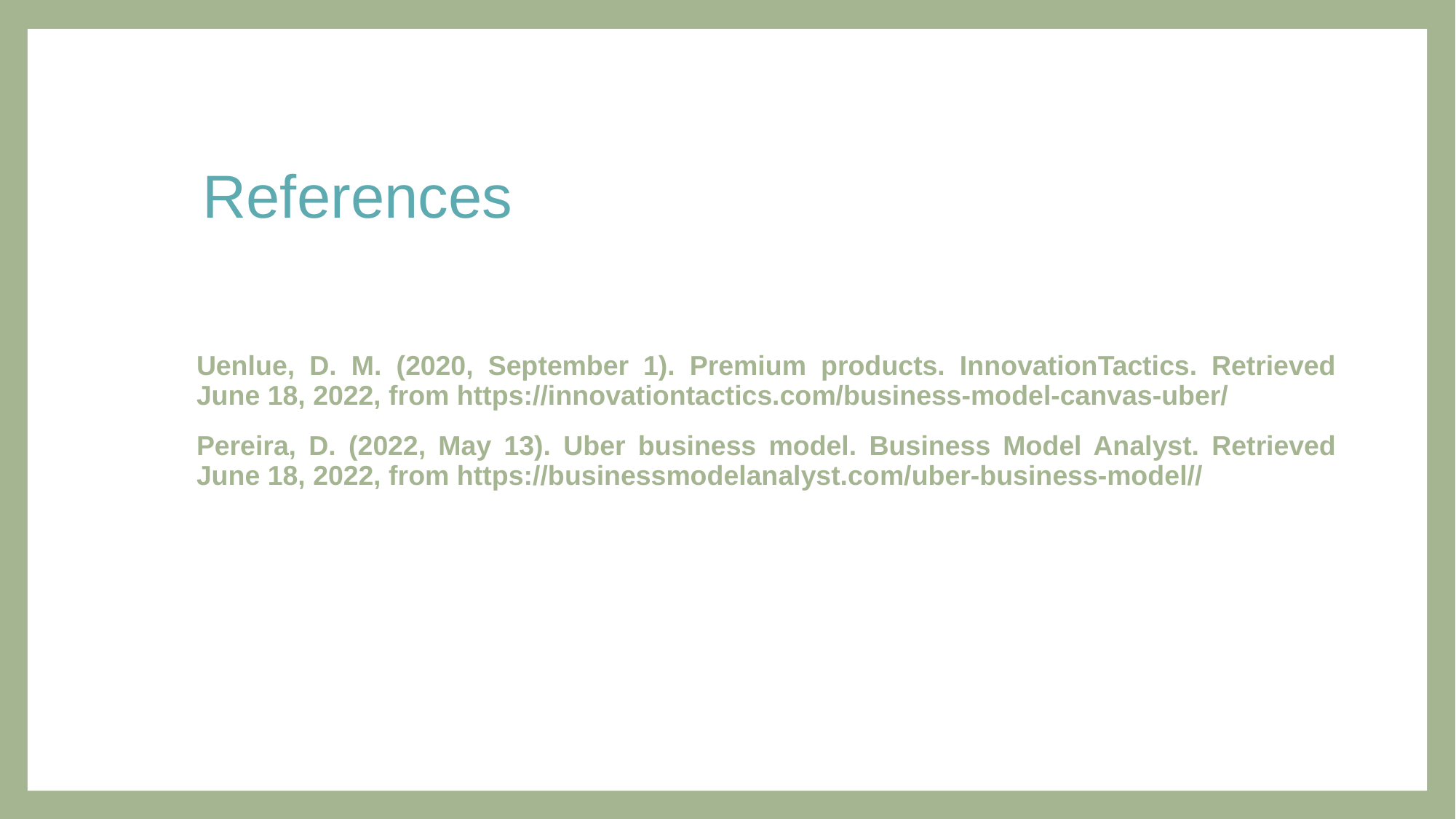

Uenlue, D. M. (2020, September 1). Premium products. InnovationTactics. Retrieved June 18, 2022, from https://innovationtactics.com/business-model-canvas-uber/
Pereira, D. (2022, May 13). Uber business model. Business Model Analyst. Retrieved June 18, 2022, from https://businessmodelanalyst.com/uber-business-model//

# References